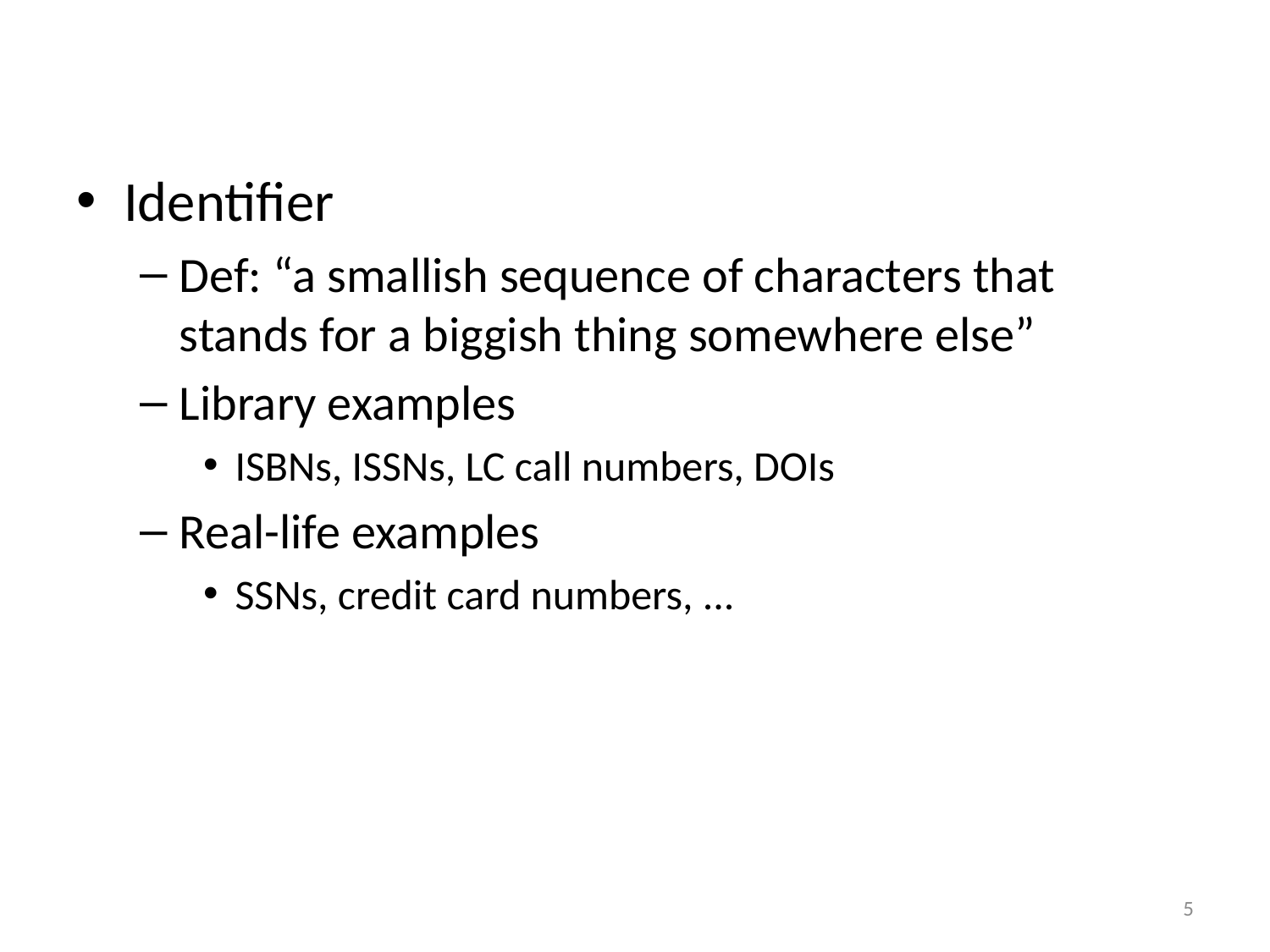

#
Identifier
Def: “a smallish sequence of characters that stands for a biggish thing somewhere else”
Library examples
ISBNs, ISSNs, LC call numbers, DOIs
Real-life examples
SSNs, credit card numbers, ...

5